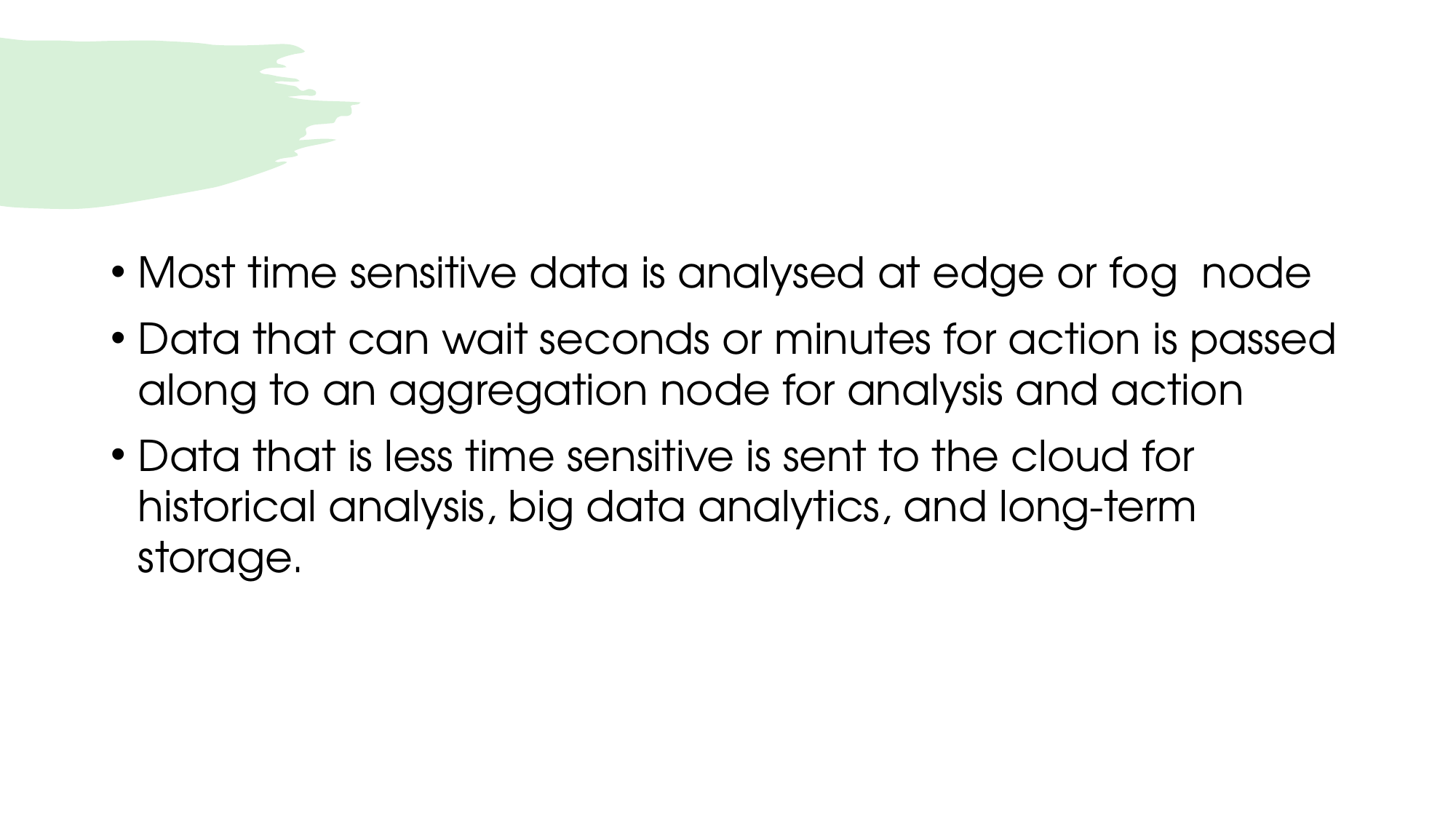

#
Most time sensitive data is analysed at edge or fog  node
Data that can wait seconds or minutes for action is passed along to an aggregation node for analysis and action
Data that is less time sensitive is sent to the cloud for historical analysis, big data analytics, and long-term storage.